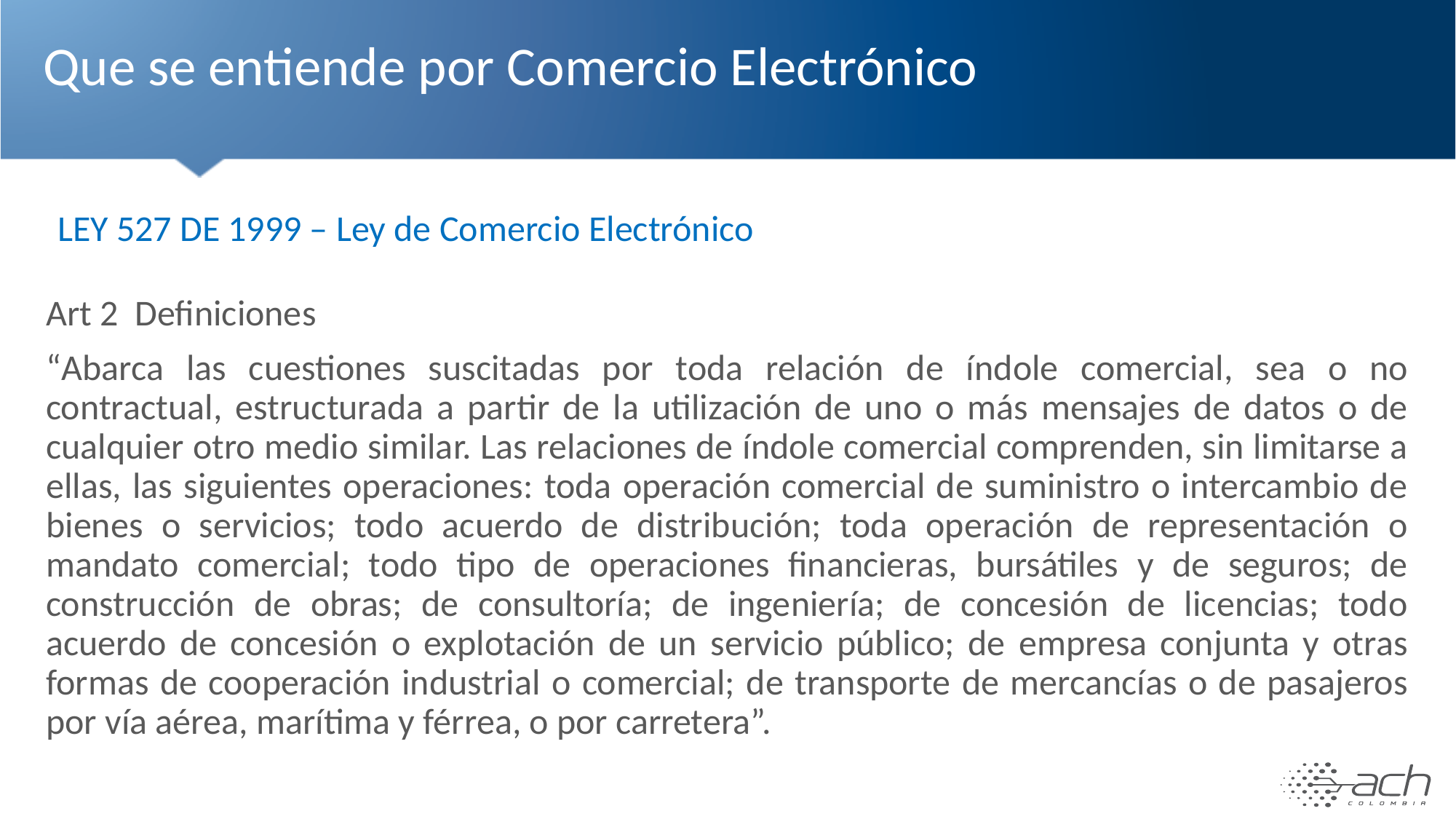

# Que se entiende por Comercio Electrónico
LEY 527 DE 1999 – Ley de Comercio Electrónico
Art 2  Definiciones
“Abarca las cuestiones suscitadas por toda relación de índole comercial, sea o no contractual, estructurada a partir de la utilización de uno o más mensajes de datos o de cualquier otro medio similar. Las relaciones de índole comercial comprenden, sin limitarse a ellas, las siguientes operaciones: toda operación comercial de suministro o intercambio de bienes o servicios; todo acuerdo de distribución; toda operación de representación o mandato comercial; todo tipo de operaciones financieras, bursátiles y de seguros; de construcción de obras; de consultoría; de ingeniería; de concesión de licencias; todo acuerdo de concesión o explotación de un servicio público; de empresa conjunta y otras formas de cooperación industrial o comercial; de transporte de mercancías o de pasajeros por vía aérea, marítima y férrea, o por carretera”.